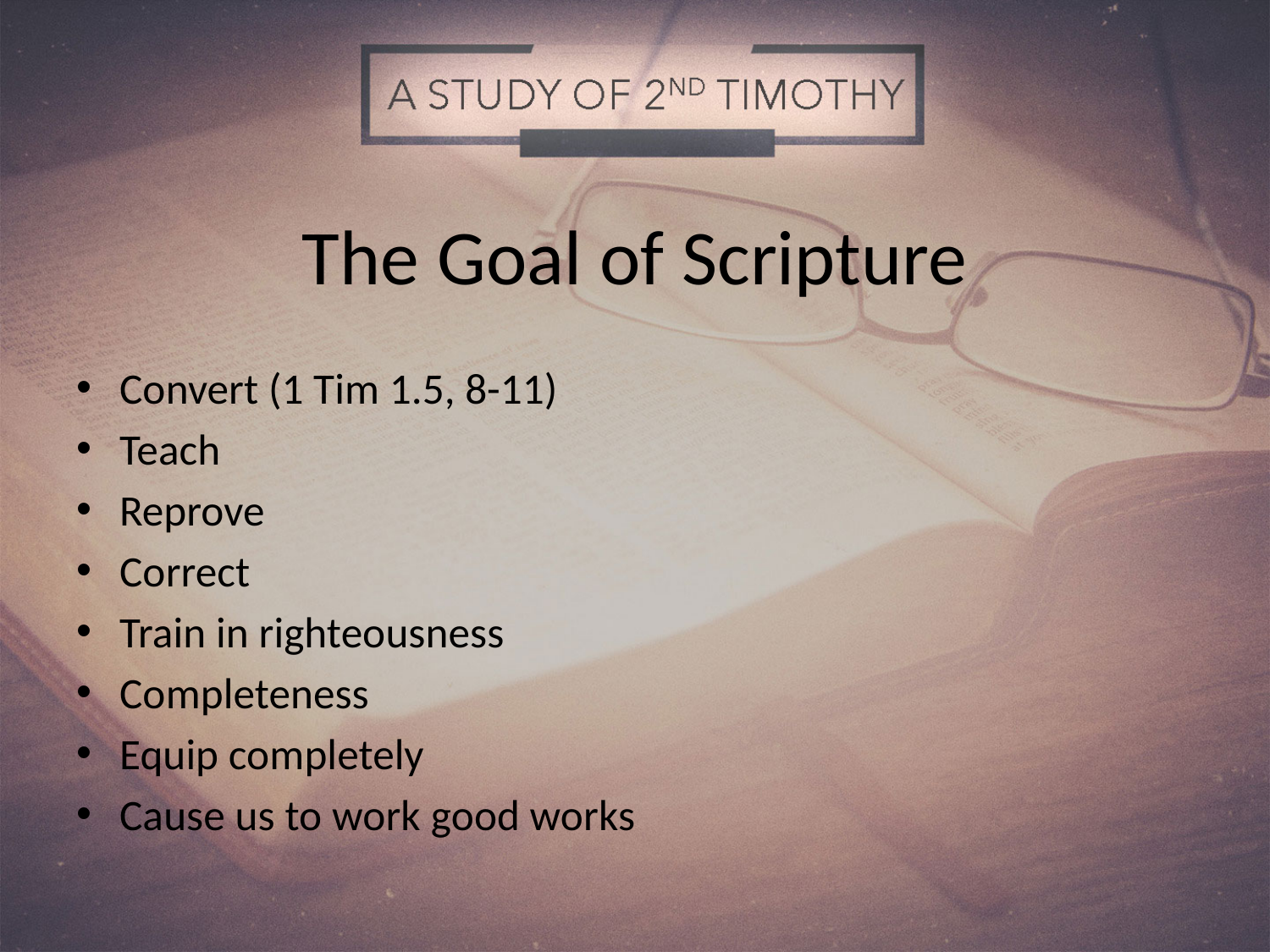

# The Goal of Scripture
Convert (1 Tim 1.5, 8-11)
Teach
Reprove
Correct
Train in righteousness
Completeness
Equip completely
Cause us to work good works